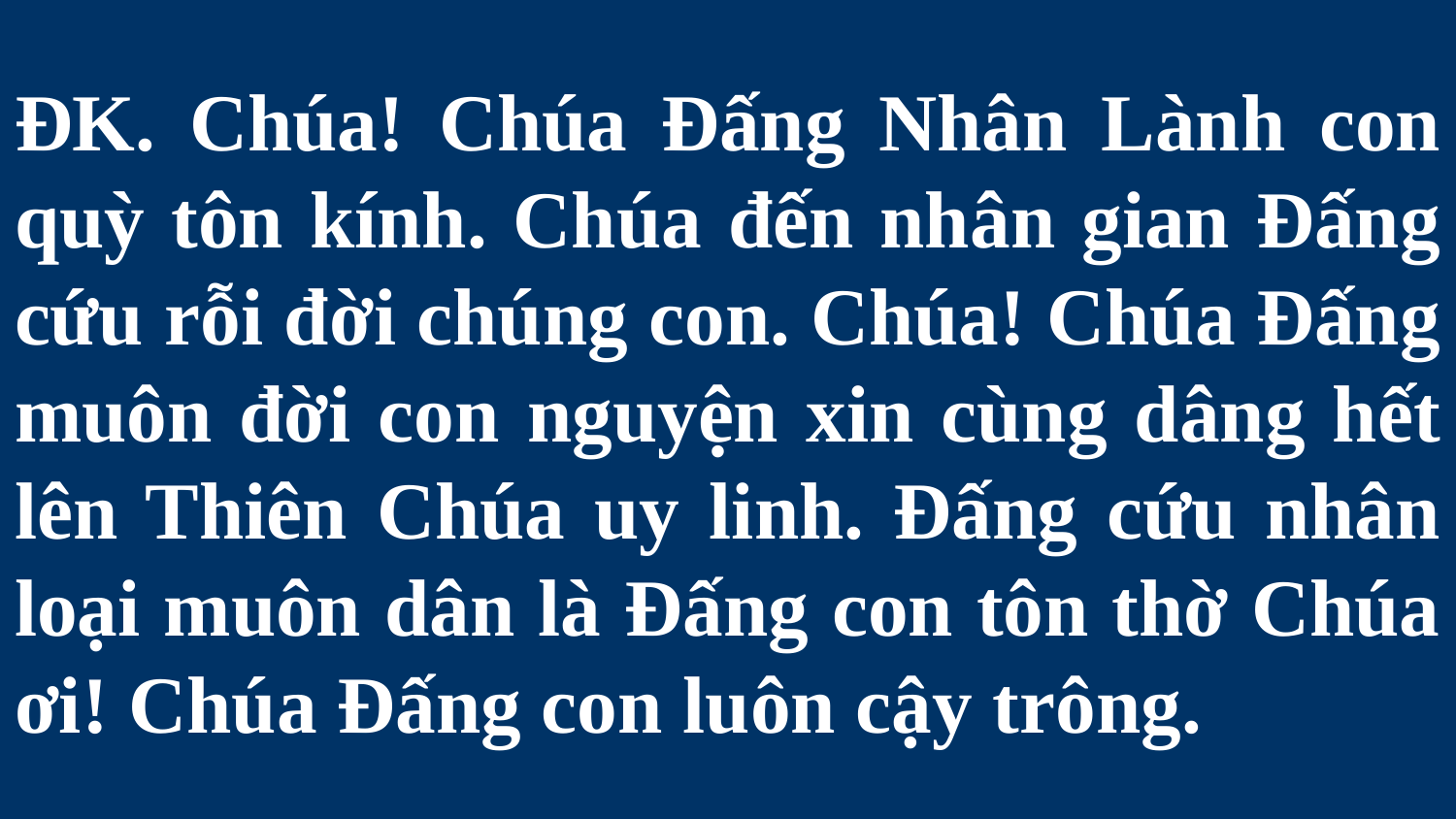

# ĐK. Chúa! Chúa Đấng Nhân Lành con quỳ tôn kính. Chúa đến nhân gian Đấng cứu rỗi đời chúng con. Chúa! Chúa Đấng muôn đời con nguyện xin cùng dâng hết lên Thiên Chúa uy linh. Đấng cứu nhân loại muôn dân là Đấng con tôn thờ Chúa ơi! Chúa Đấng con luôn cậy trông.